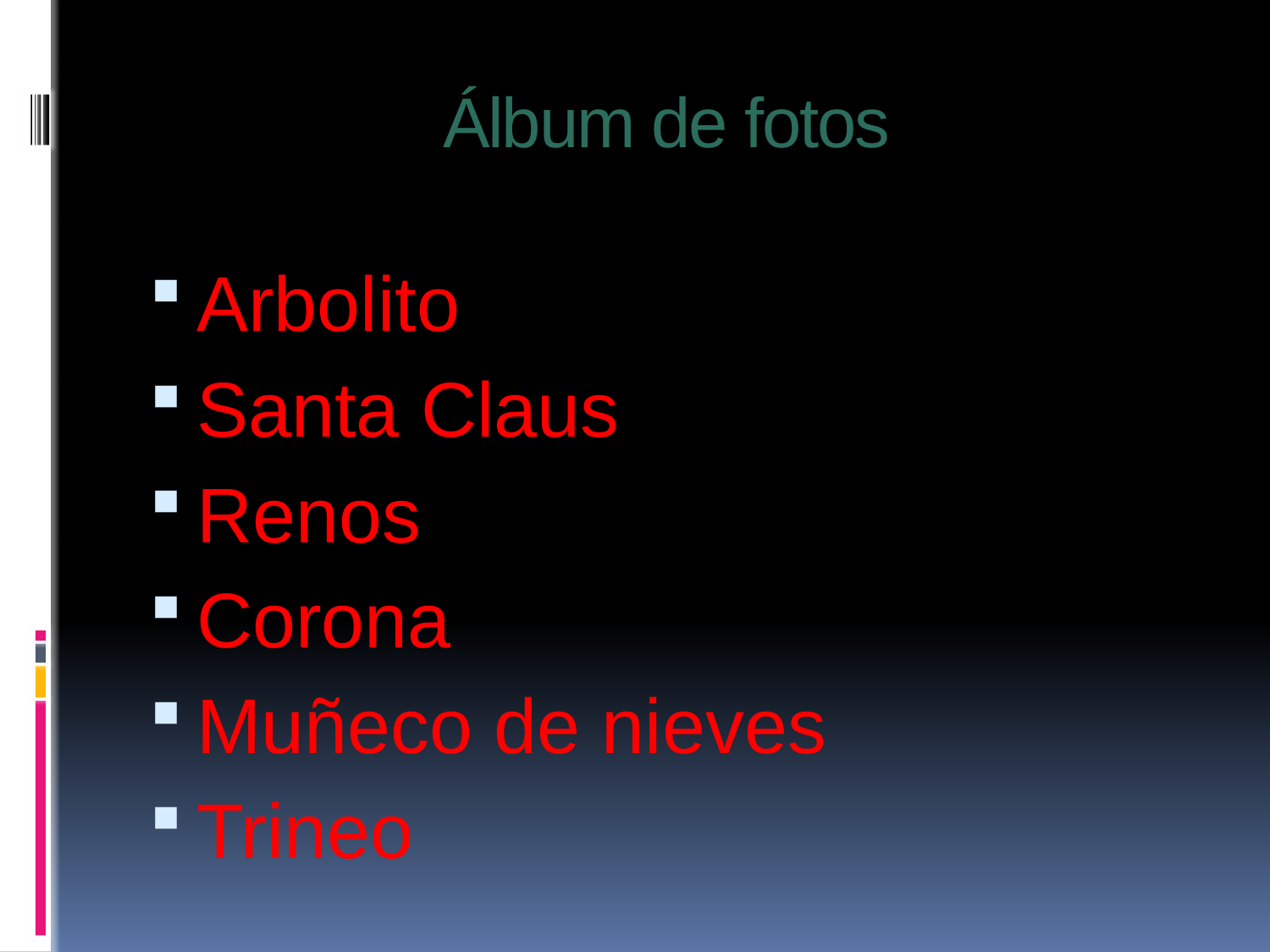

# Álbum de fotos
Arbolito
Santa Claus
Renos
Corona
Muñeco de nieves
Trineo